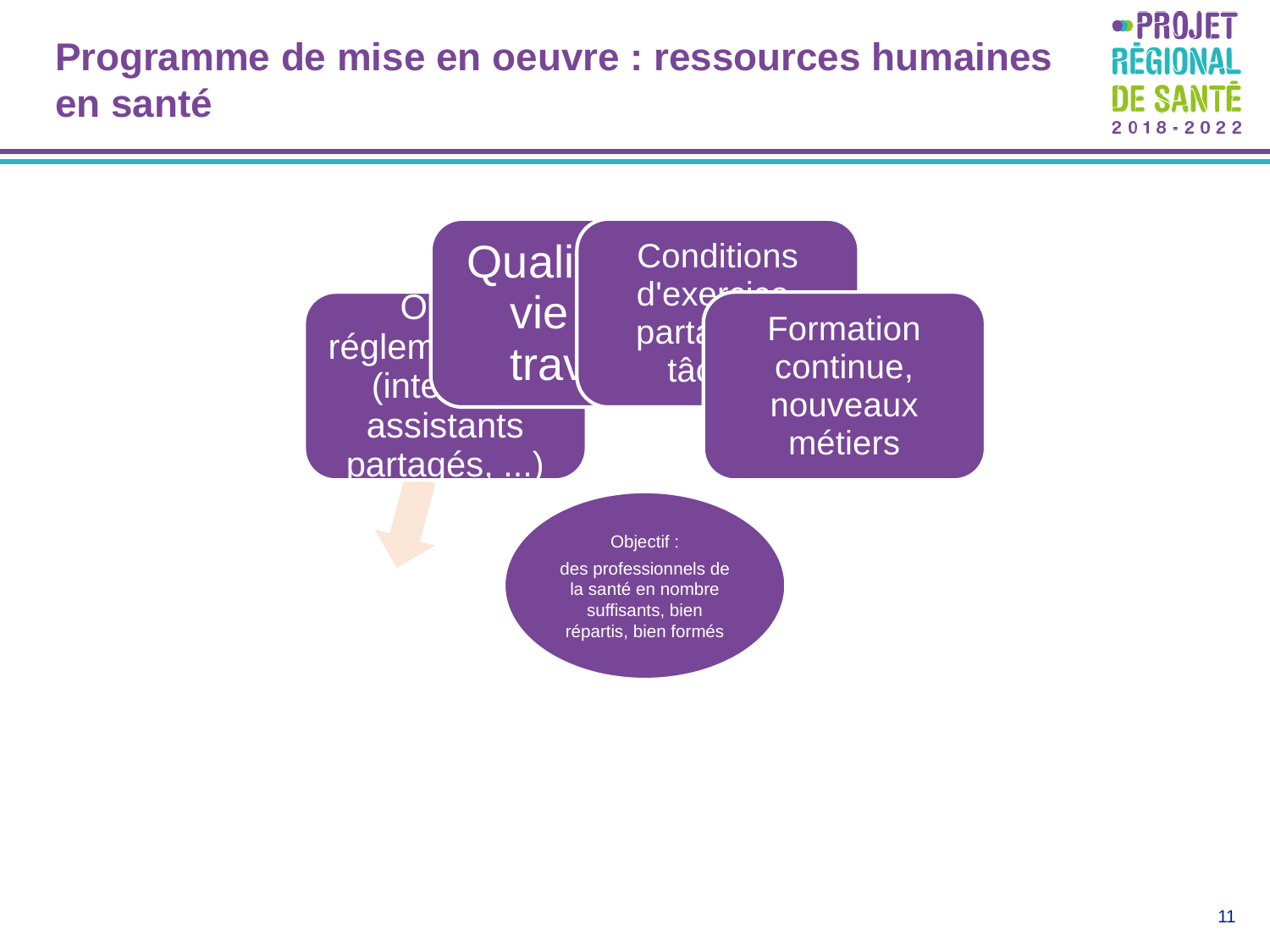

# Programme de mise en oeuvre : ressources humaines en santé
Objectif :
des professionnels de la santé en nombre suffisants, bien répartis, bien formés